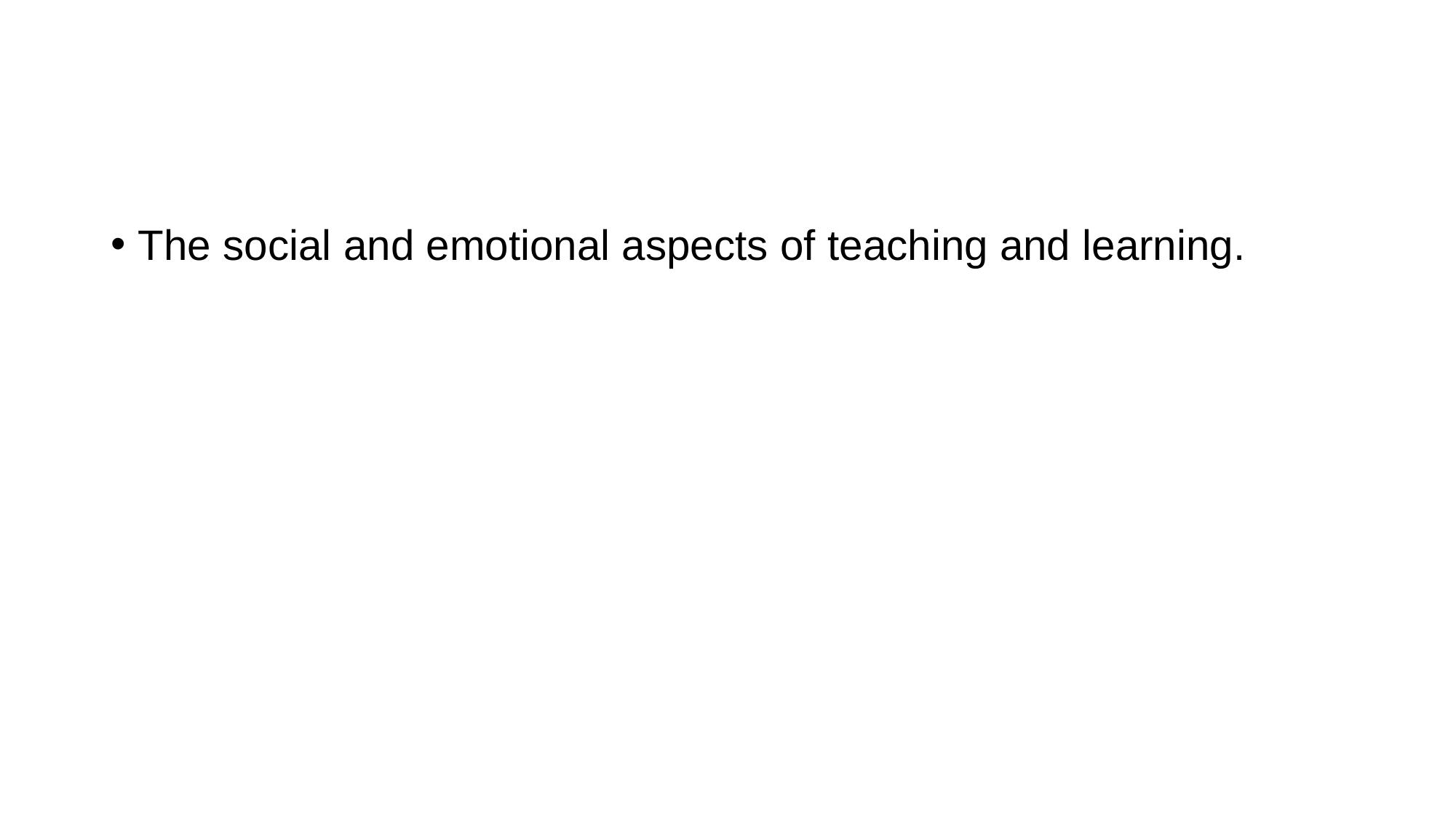

#
The social and emotional aspects of teaching and learning.